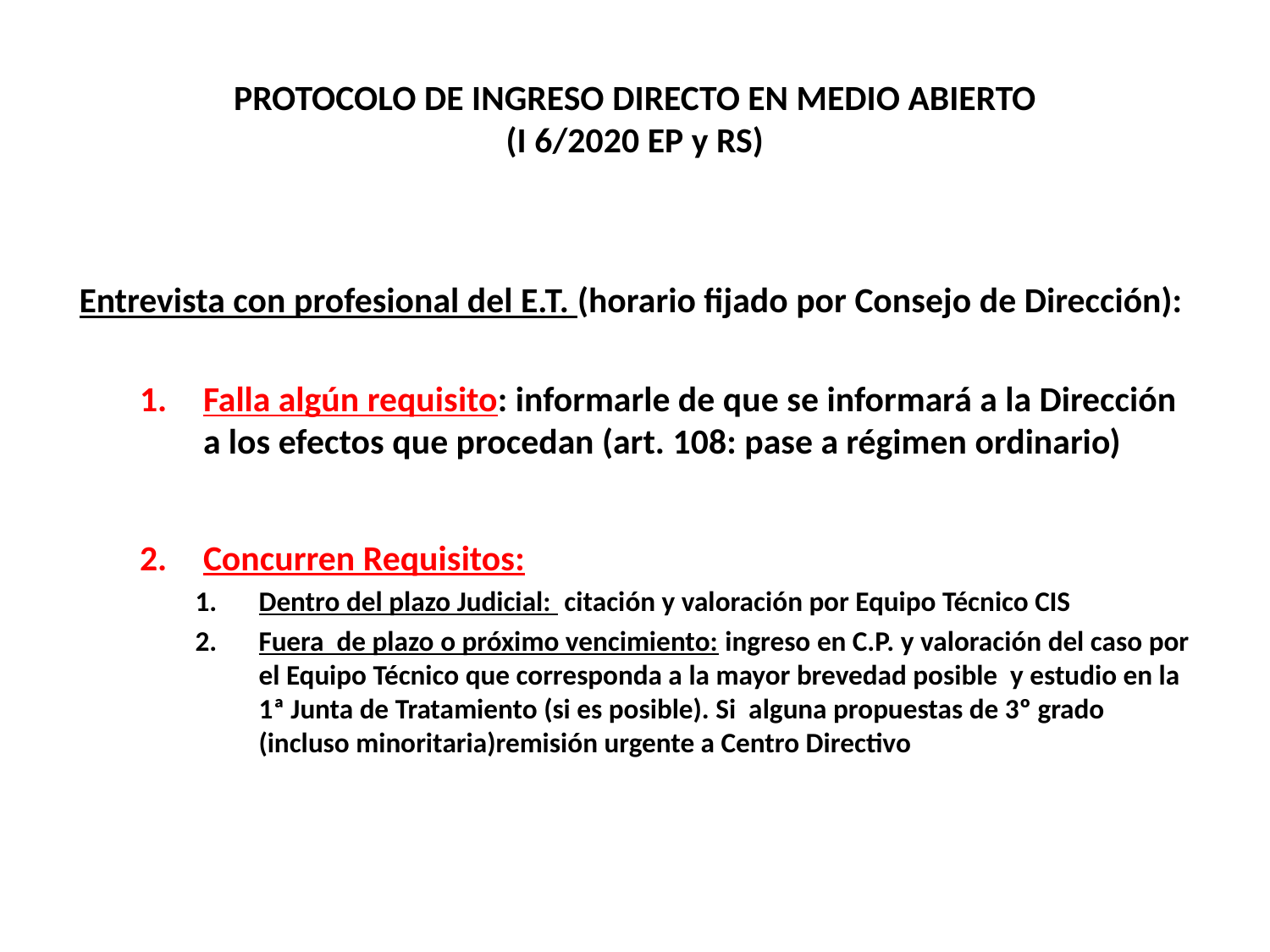

# PROTOCOLO DE INGRESO DIRECTO EN MEDIO ABIERTO (I 6/2020 EP y RS)

Entrevista con profesional del E.T. (horario fijado por Consejo de Dirección):

Falla algún requisito: informarle de que se informará a la Dirección a los efectos que procedan (art. 108: pase a régimen ordinario)

Concurren Requisitos:
Dentro del plazo Judicial:  citación y valoración por Equipo Técnico CIS
Fuera  de plazo o próximo vencimiento: ingreso en C.P. y valoración del caso por el Equipo Técnico que corresponda a la mayor brevedad posible  y estudio en la 1ª Junta de Tratamiento (si es posible). Si  alguna propuestas de 3º grado (incluso minoritaria)remisión urgente a Centro Directivo